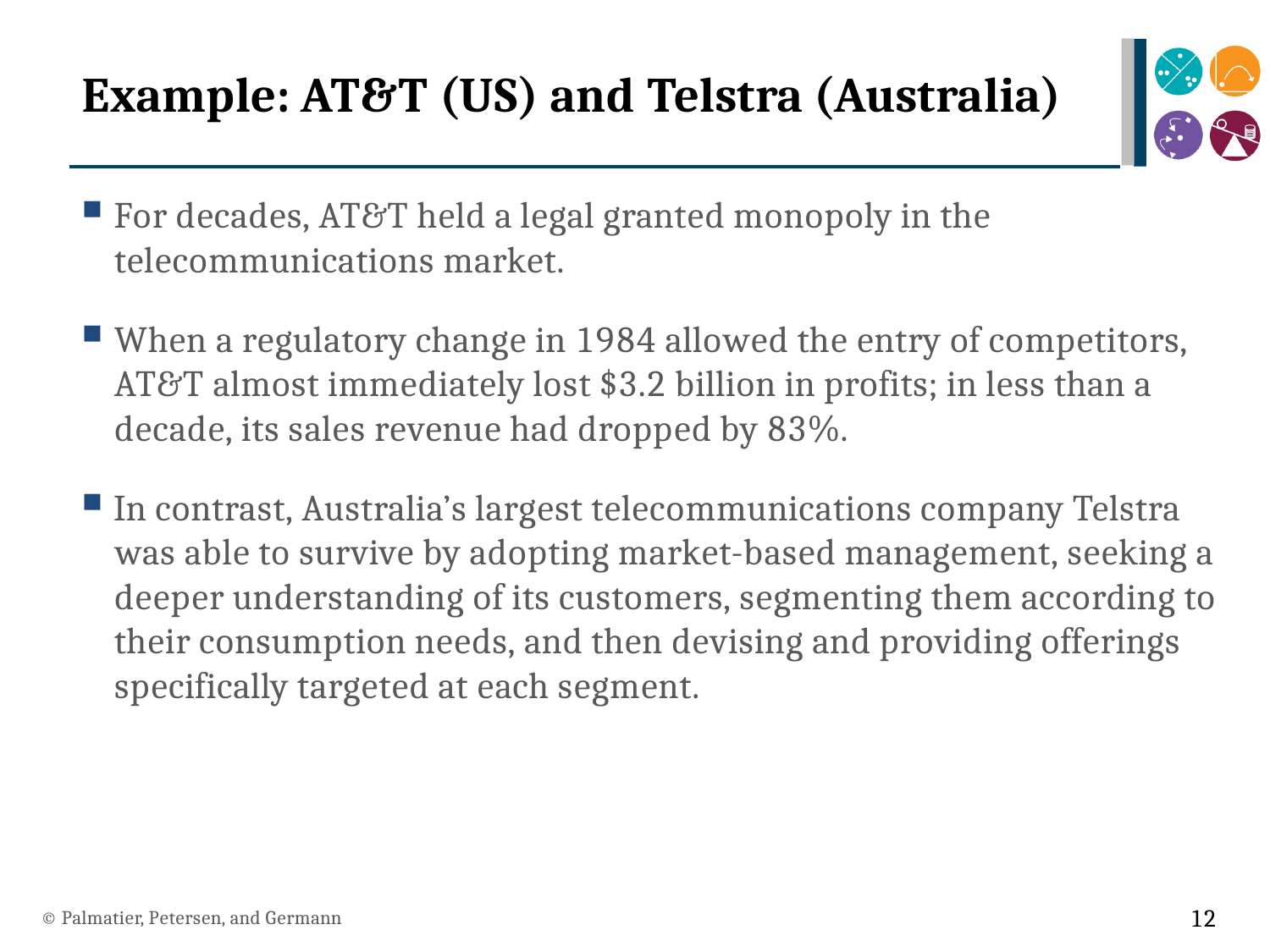

# Example: AT&T (US) and Telstra (Australia)
For decades, AT&T held a legal granted monopoly in the telecommunications market.
When a regulatory change in 1984 allowed the entry of competitors, AT&T almost immediately lost $3.2 billion in profits; in less than a decade, its sales revenue had dropped by 83%.
In contrast, Australia’s largest telecommunications company Telstra was able to survive by adopting market-based management, seeking a deeper understanding of its customers, segmenting them according to their consumption needs, and then devising and providing offerings specifically targeted at each segment.
© Palmatier, Petersen, and Germann
12